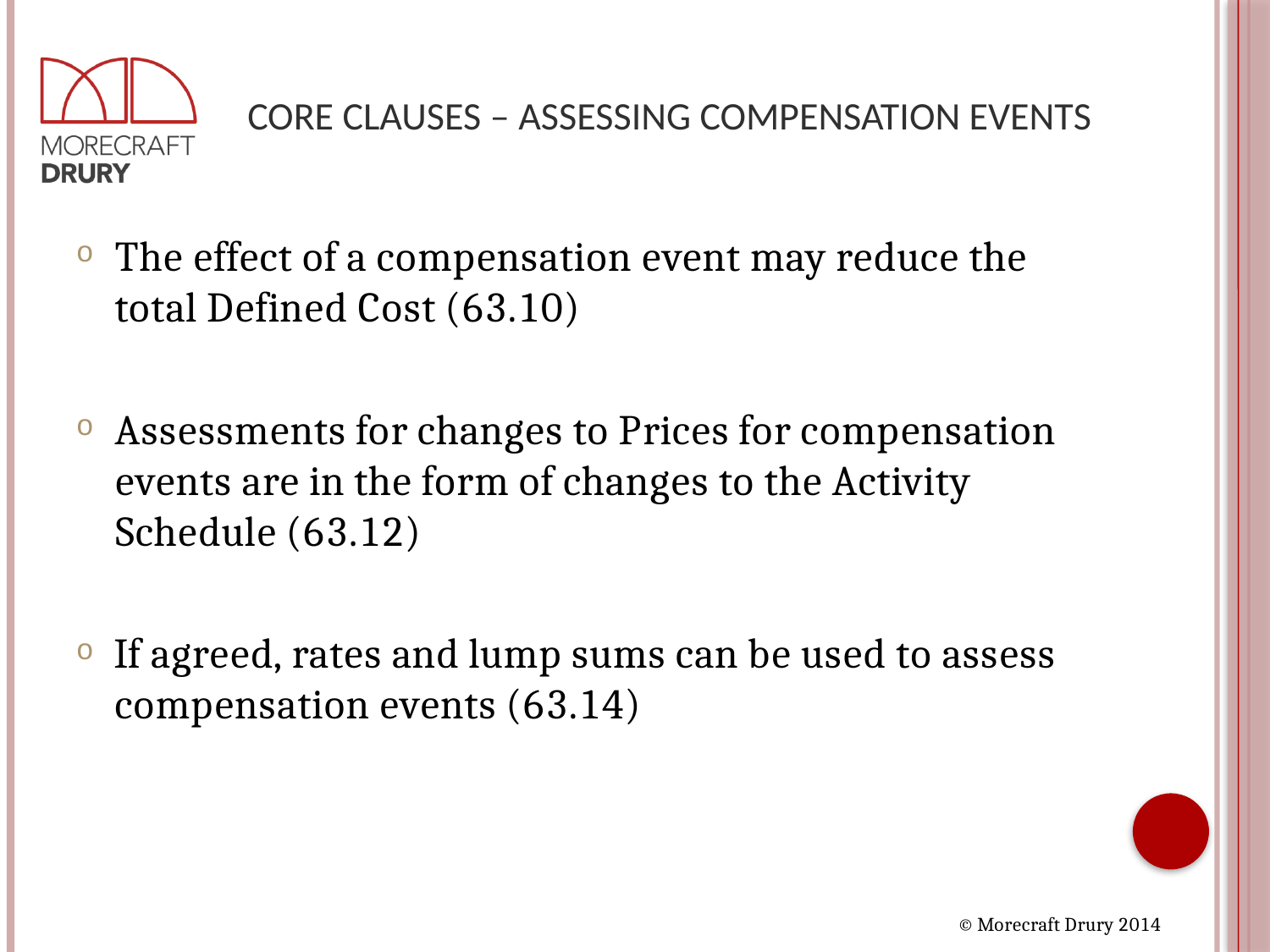

# Core Clauses – Assessing Compensation Events
The effect of a compensation event may reduce the total Defined Cost (63.10)

Assessments for changes to Prices for compensation events are in the form of changes to the Activity Schedule (63.12)

If agreed, rates and lump sums can be used to assess compensation events (63.14)